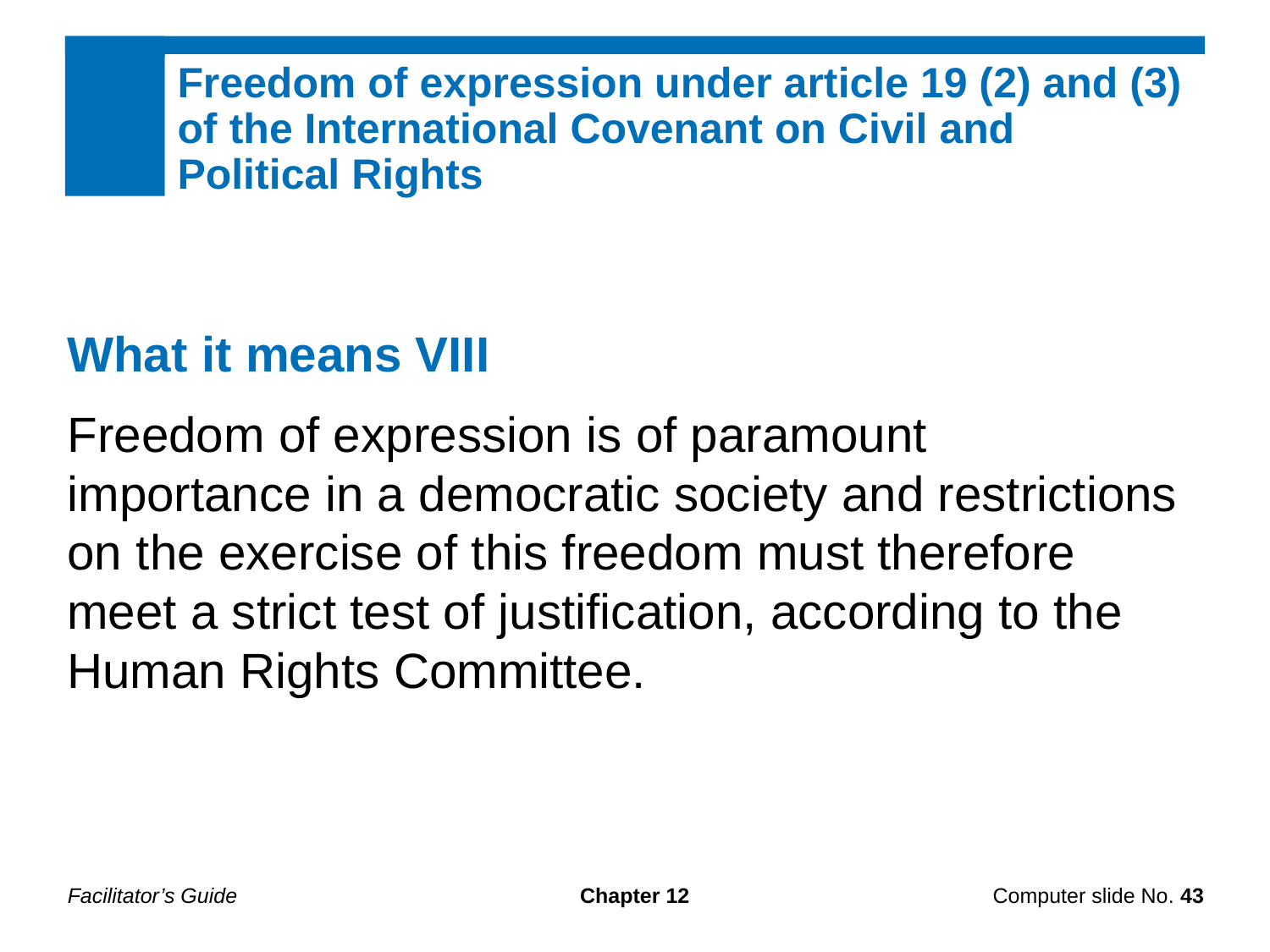

Freedom of expression under article 19 (2) and (3) of the International Covenant on Civil and
Political Rights
What it means VIII
Freedom of expression is of paramount importance in a democratic society and restrictions on the exercise of this freedom must therefore meet a strict test of justification, according to the Human Rights Committee.
Facilitator’s Guide
Chapter 12
Computer slide No. 43